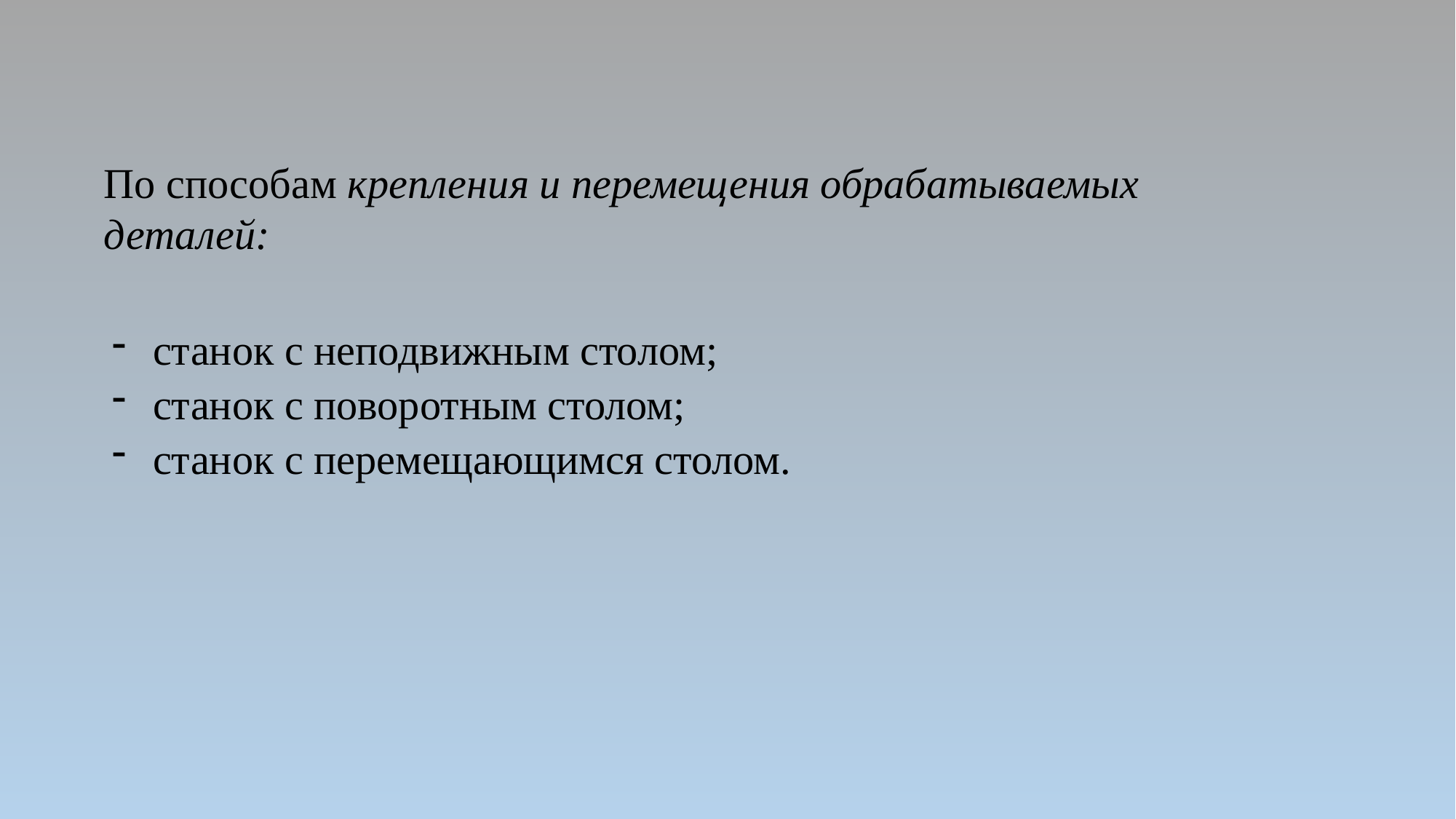

По способам крепления и перемещения обрабатываемых деталей:
станок с неподвижным столом;
станок с поворотным столом;
станок с перемещающимся столом.